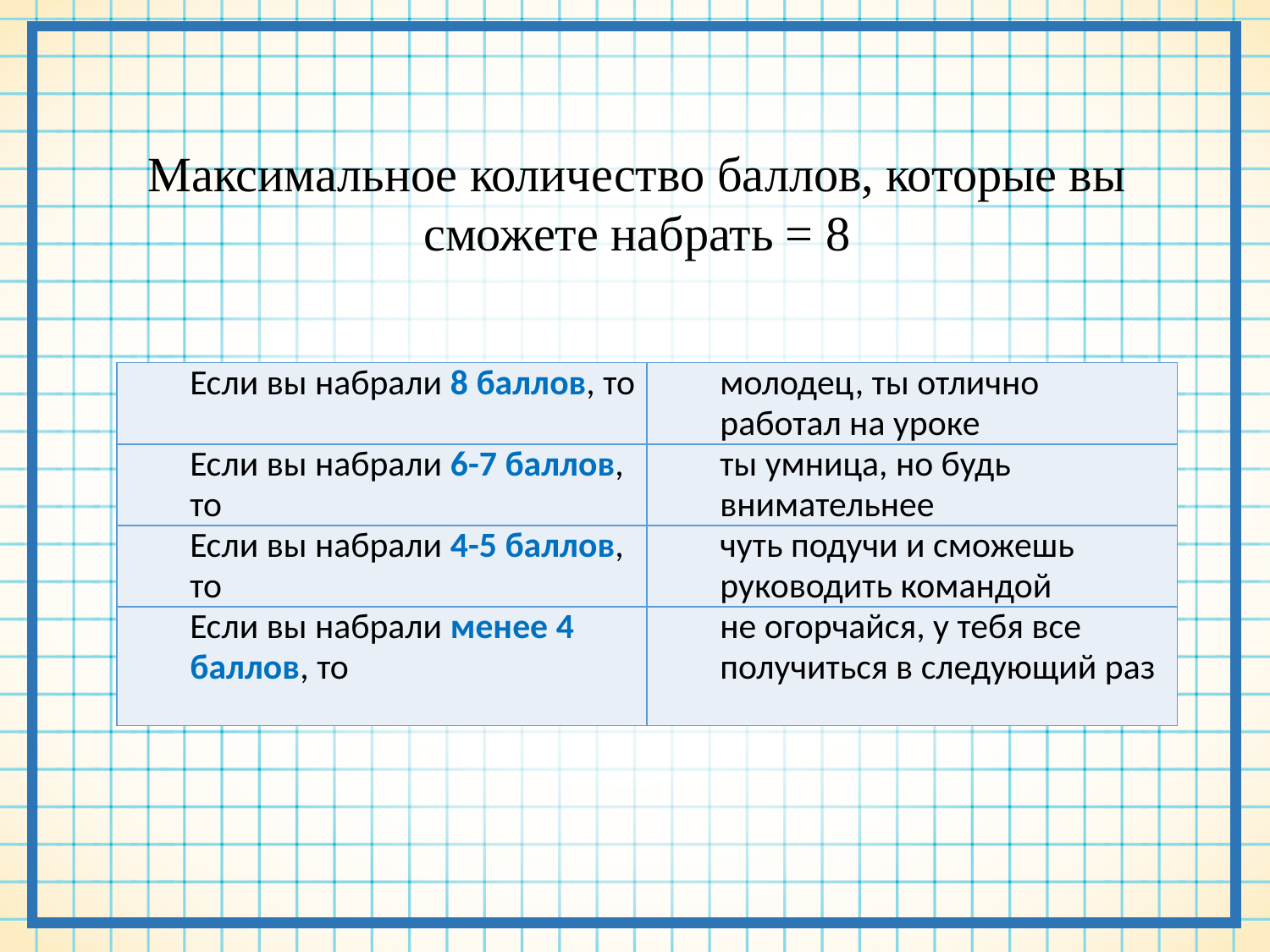

Максимальное количество баллов, которые вы сможете набрать = 8

| Если вы набрали 8 баллов, то | молодец, ты отлично работал на уроке |
| --- | --- |
| Если вы набрали 6-7 баллов, то | ты умница, но будь внимательнее |
| Если вы набрали 4-5 баллов, то | чуть подучи и сможешь руководить командой |
| Если вы набрали менее 4 баллов, то | не огорчайся, у тебя все получиться в следующий раз |